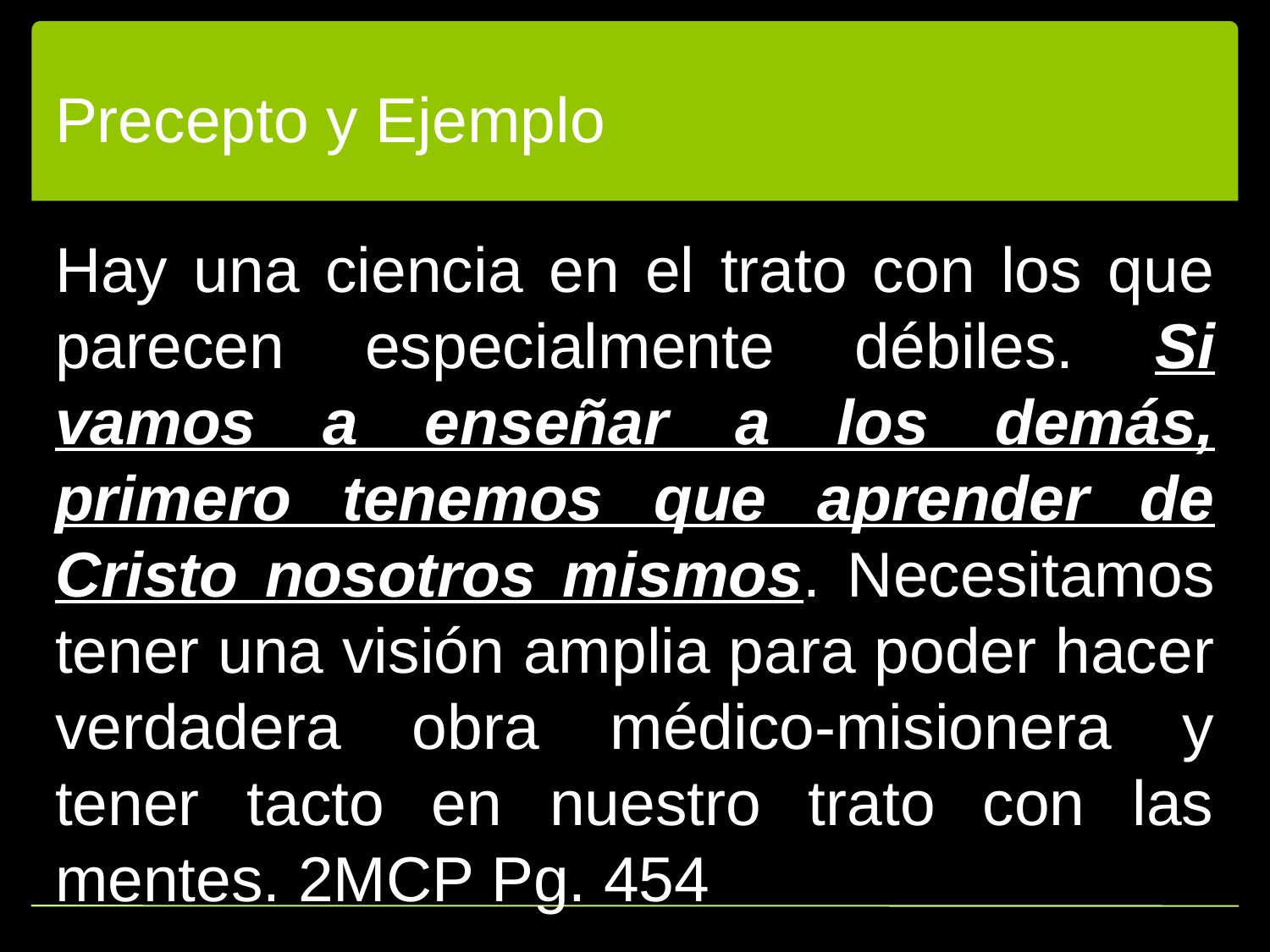

# Precepto y Ejemplo
Hay una ciencia en el trato con los que parecen especialmente débiles. Si vamos a enseñar a los demás, primero tenemos que aprender de Cristo nosotros mismos. Necesitamos tener una visión amplia para poder hacer verdadera obra médico-misionera y tener tacto en nuestro trato con las mentes. 2MCP Pg. 454